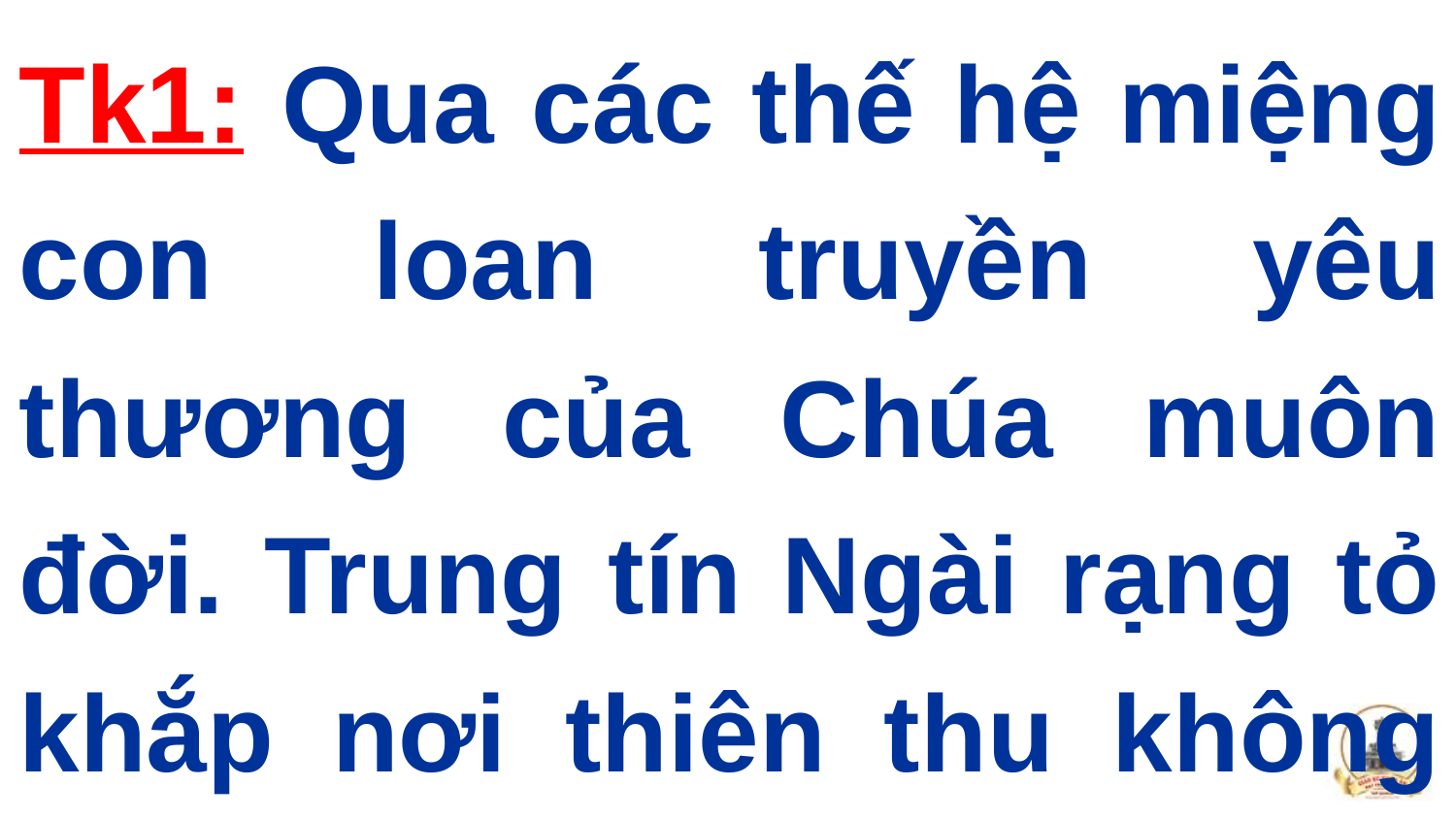

Tk1: Qua các thế hệ miệng con loan truyền yêu thương của Chúa muôn đời. Trung tín Ngài rạng tỏ khắp nơi thiên thu không hề phai úa.